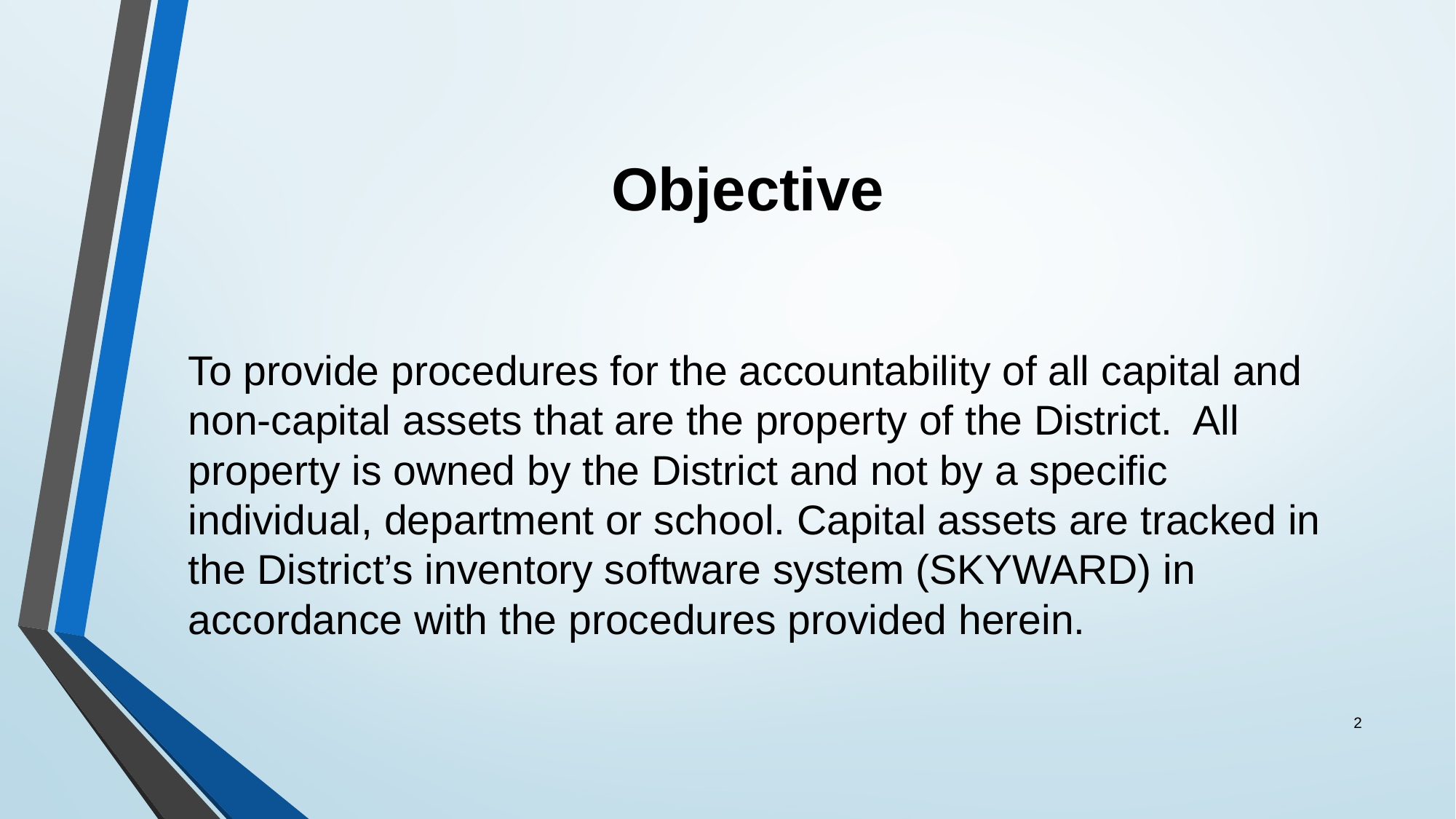

# Objective

To provide procedures for the accountability of all capital and non-capital assets that are the property of the District.  All property is owned by the District and not by a specific individual, department or school. Capital assets are tracked in the District’s inventory software system (SKYWARD) in accordance with the procedures provided herein.

2